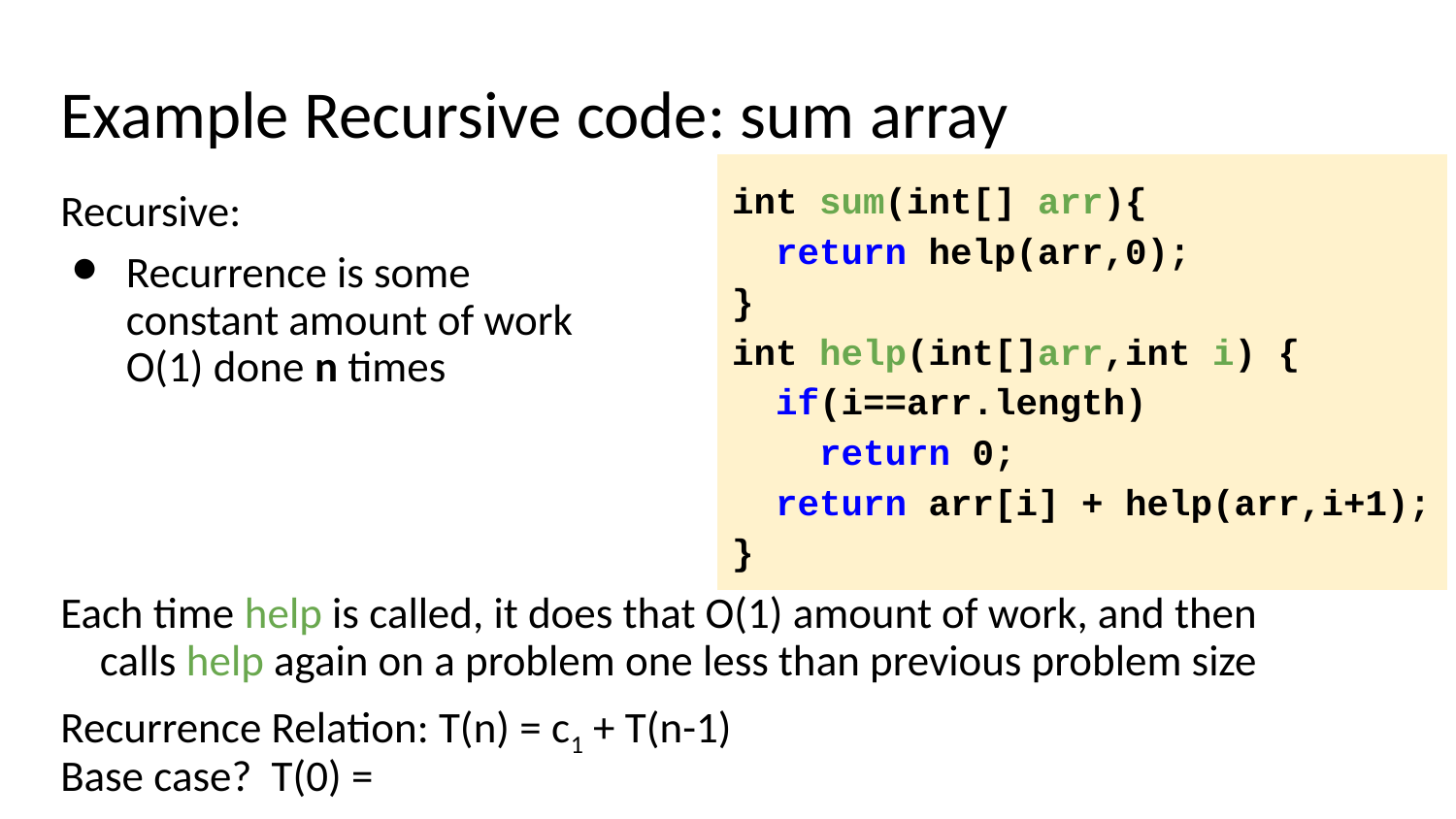

# Example Recursive code: sum array
int sum(int[] arr){
  return help(arr,0);
}
int help(int[]arr,int i) {
  if(i==arr.length)
    return 0;
  return arr[i] + help(arr,i+1);
}
Recursive:
Recurrence is some
constant amount of work
O(1) done n times

Each time help is called, it does that O(1) amount of work, and then
    calls help again on a problem one less than previous problem size
Recurrence Relation: T(n) = c1 + T(n-1)
Base case?  T(0) =